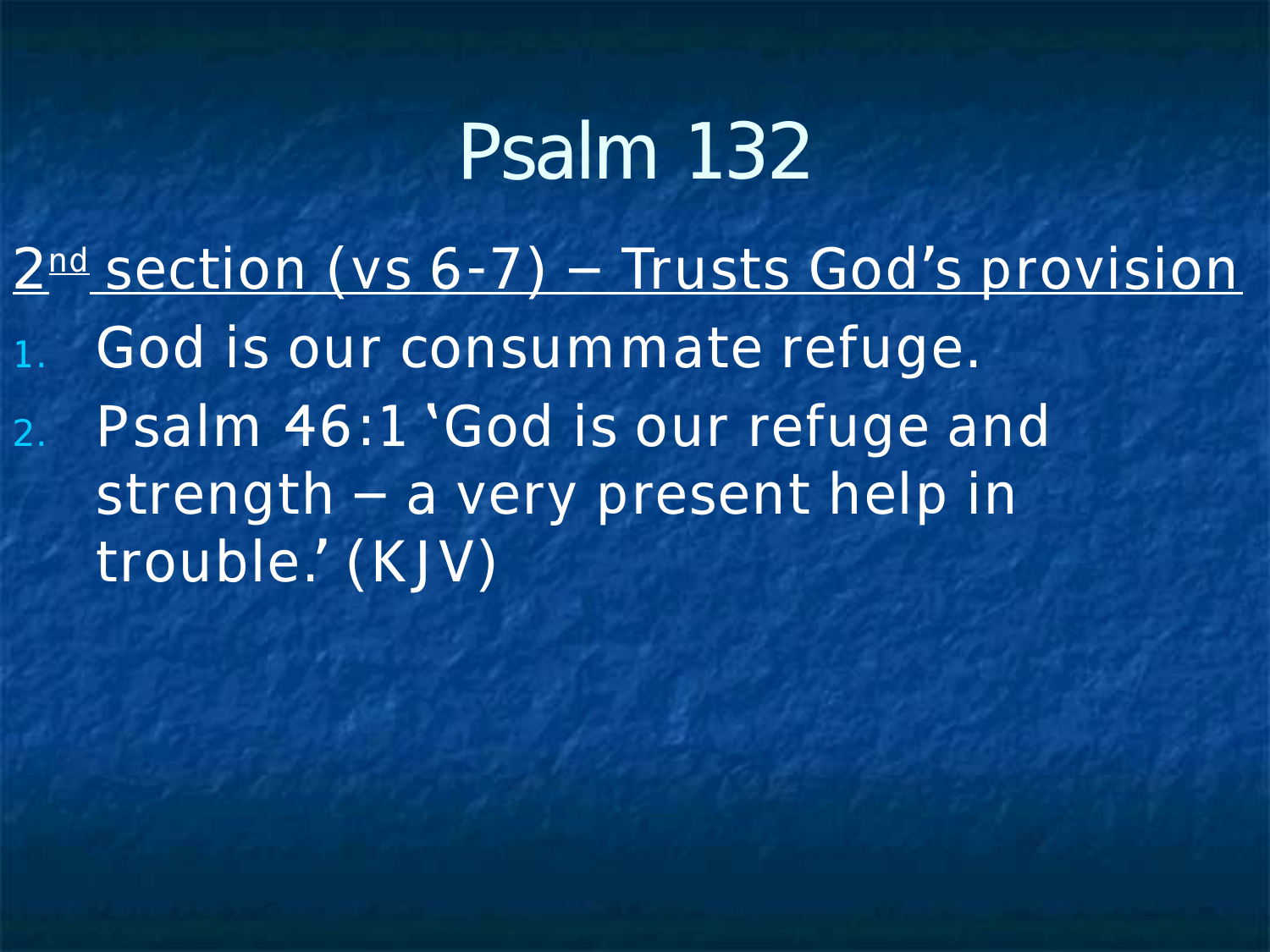

# Psalm 132
2nd section (vs 6-7) – Trusts God’s provision
God is our consummate refuge.
Psalm 46:1 ‘God is our refuge and strength – a very present help in trouble.’ (KJV)